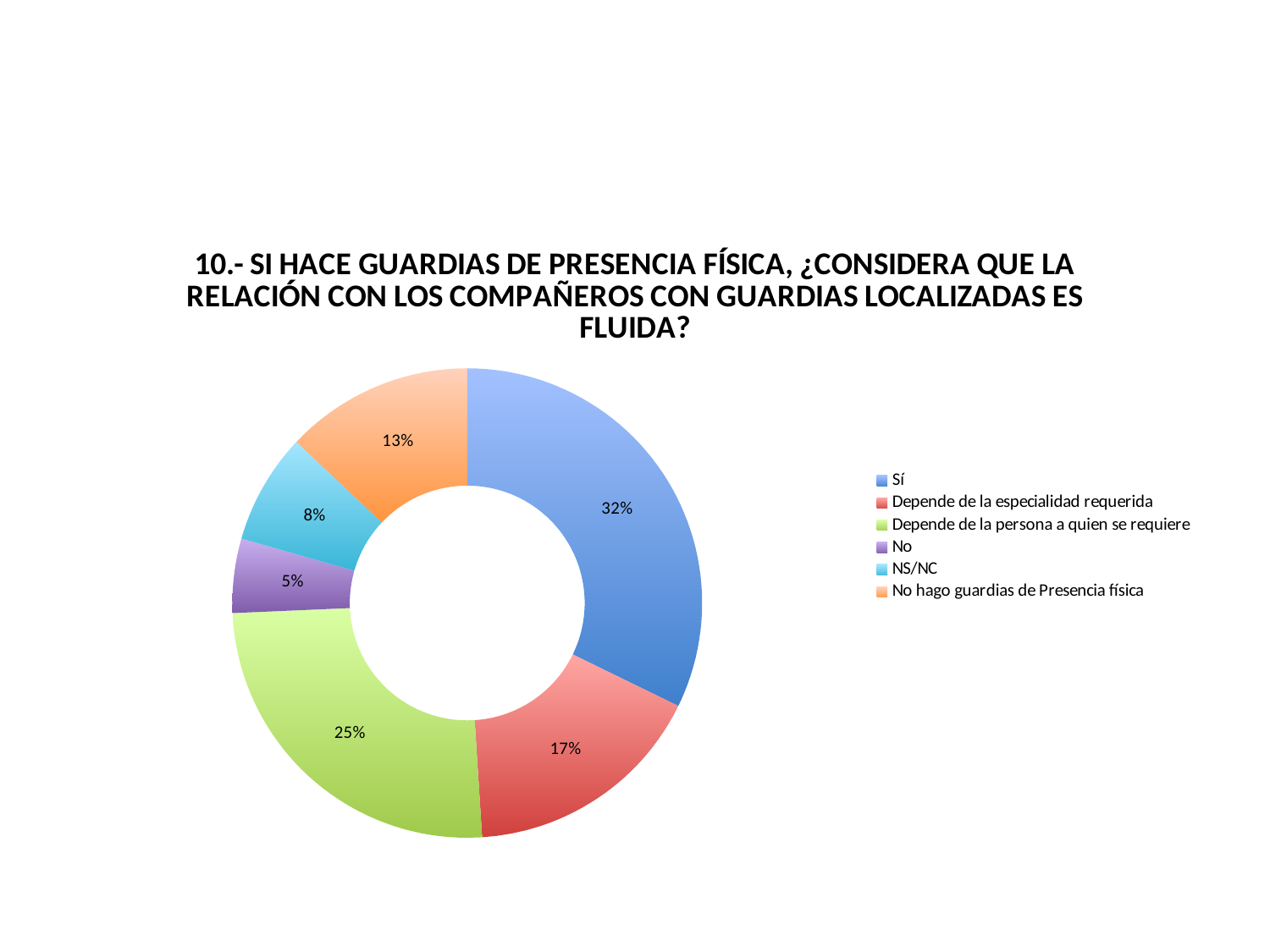

#

### Chart:

| Category | 10.- SI HACE GUARDIAS DE PRESENCIA FÍSICA, ¿CONSIDERA QUE LA RELACIÓN CON LOS COMPAÑEROS CON GUARDIAS LOCALIZADAS ES FLUIDA? |
|---|---|
| Sí | 271.0 |
| Depende de la especialidad requerida | 141.0 |
| Depende de la persona a quien se requiere | 213.0 |
| No | 43.0 |
| NS/NC | 64.0 |
| No hago guardias de Presencia física | 109.0 |